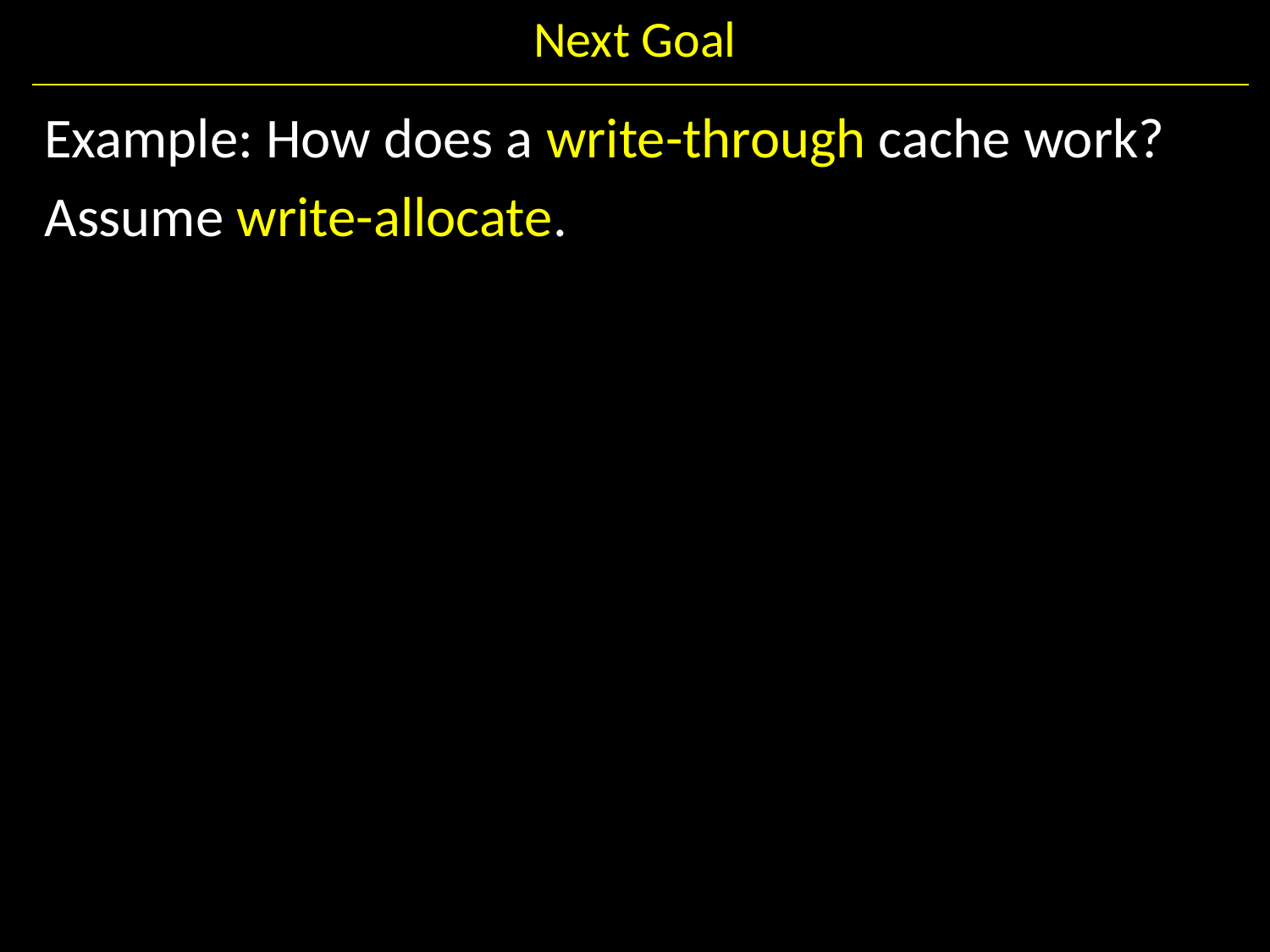

# Next Goal
Example: How does a write-through cache work?
Assume write-allocate.